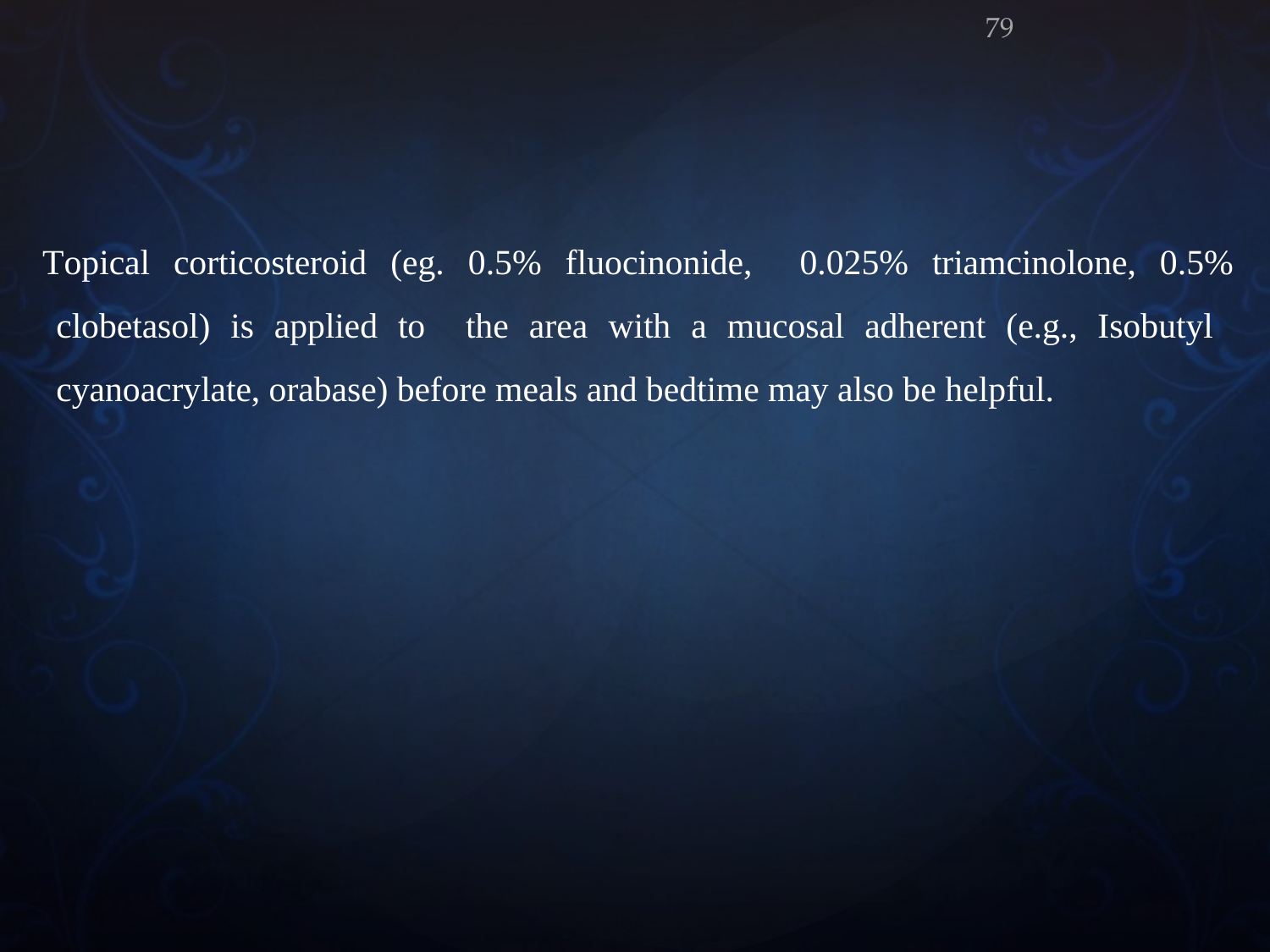

79
Topical corticosteroid (eg. 0.5% fluocinonide,  0.025% triamcinolone, 0.5% clobetasol) is applied to  the area with a mucosal adherent (e.g., Isobutyl  cyanoacrylate, orabase) before meals and bedtime may also be helpful.